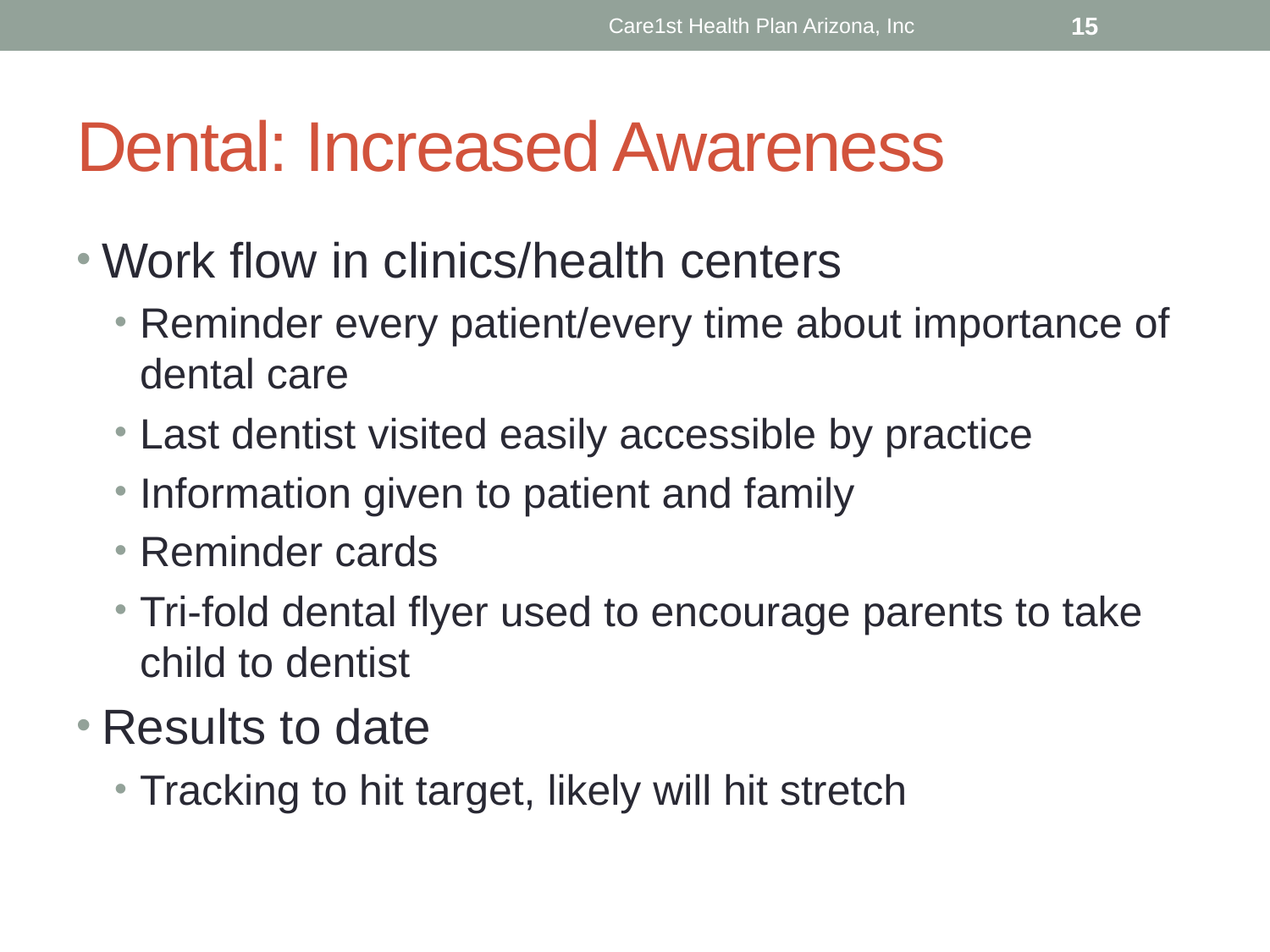

Care1st Health Plan Arizona, Inc
15
# Dental: Increased Awareness
Work flow in clinics/health centers
Reminder every patient/every time about importance of dental care
Last dentist visited easily accessible by practice
Information given to patient and family
Reminder cards
Tri-fold dental flyer used to encourage parents to take child to dentist
Results to date
Tracking to hit target, likely will hit stretch